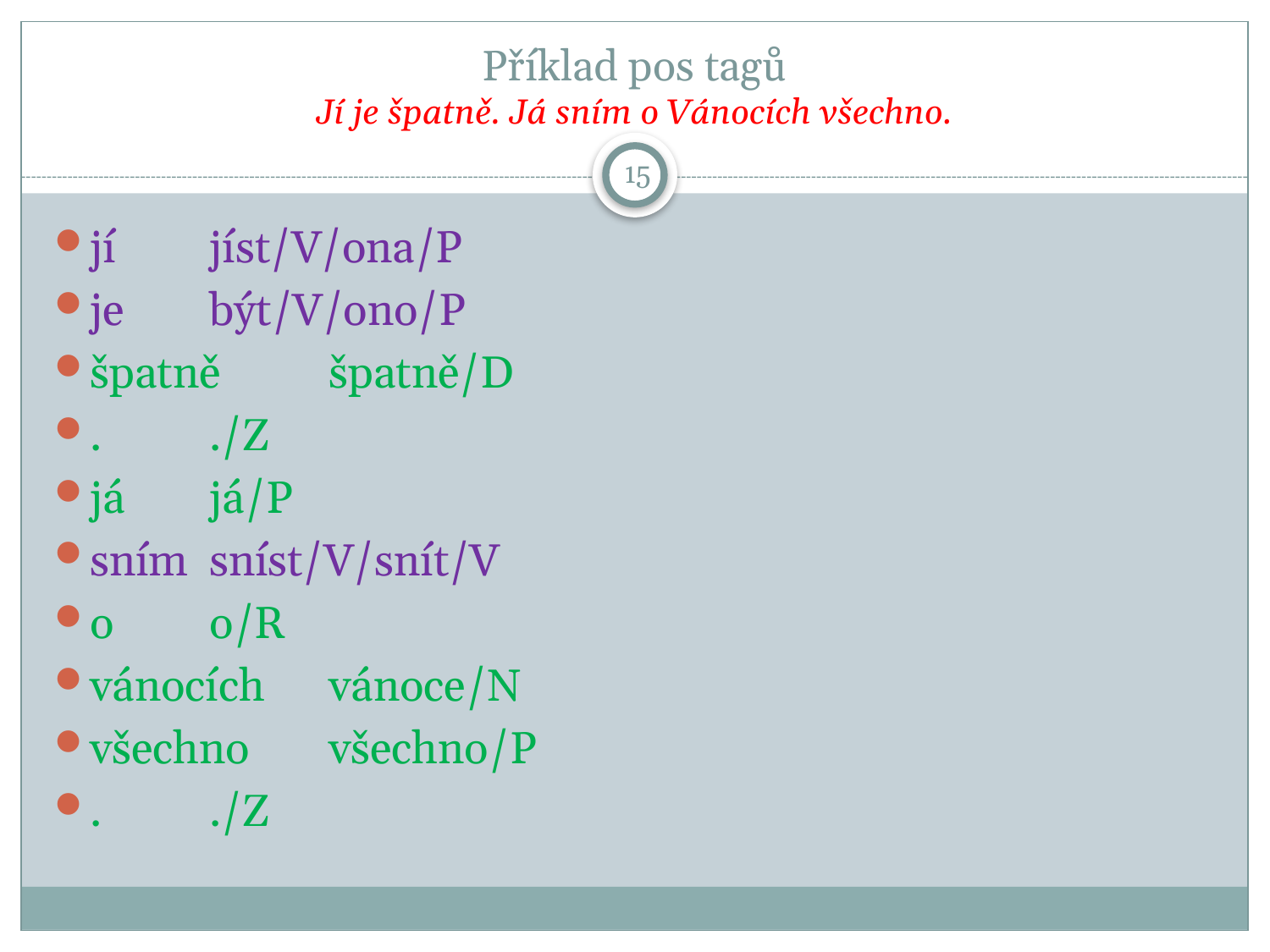

# Příklad pos tagů Jí je špatně. Já sním o Vánocích všechno.
15
jí 		jíst/V/ona/P
je 		být/V/ono/P
špatně 	špatně/D
.		./Z
já		já/P
sním	sníst/V/snít/V
o		o/R
vánocích	vánoce/N
všechno	všechno/P
.		./Z